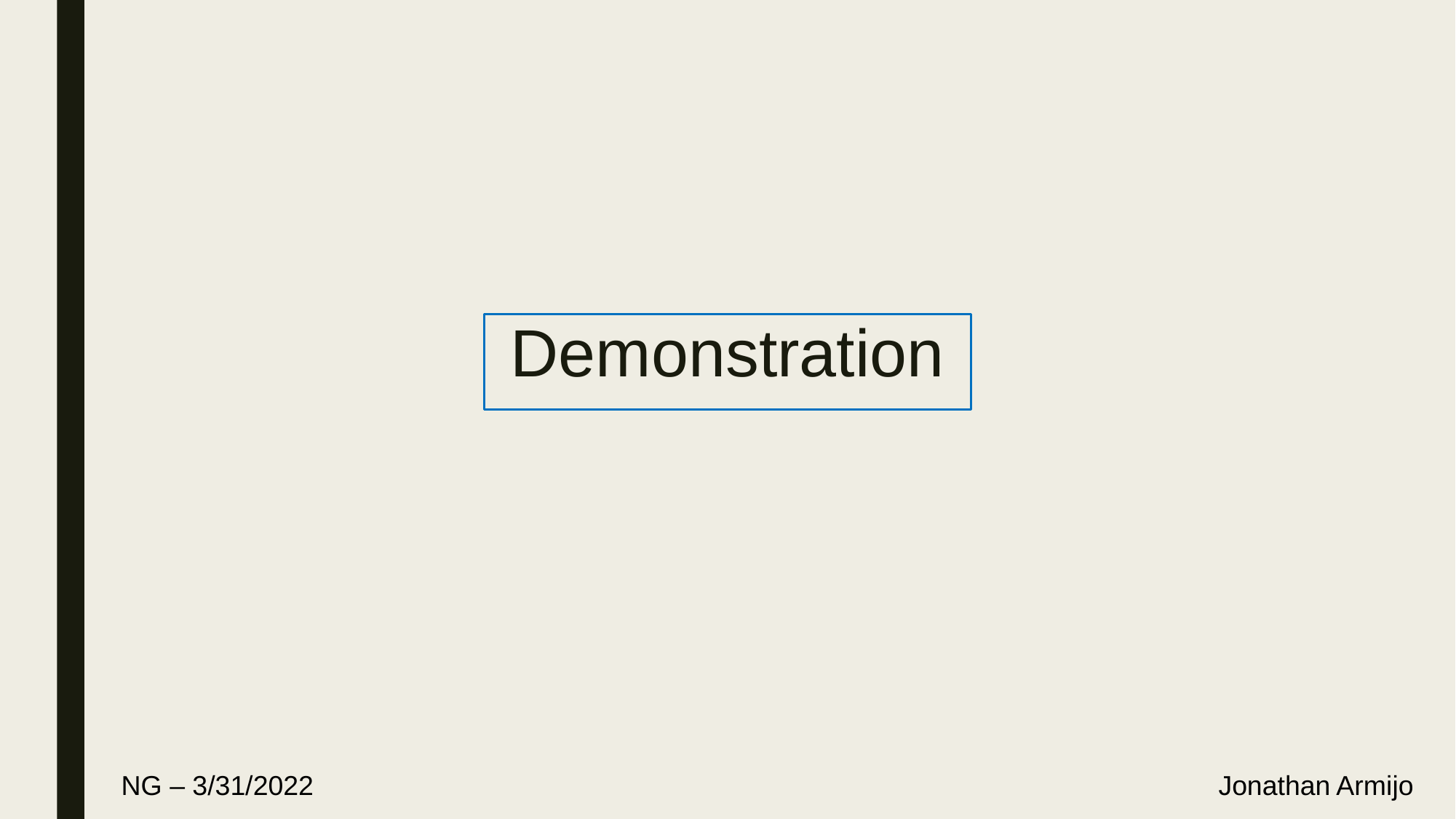

# Demonstration
NG – 3/31/2022
Jonathan Armijo